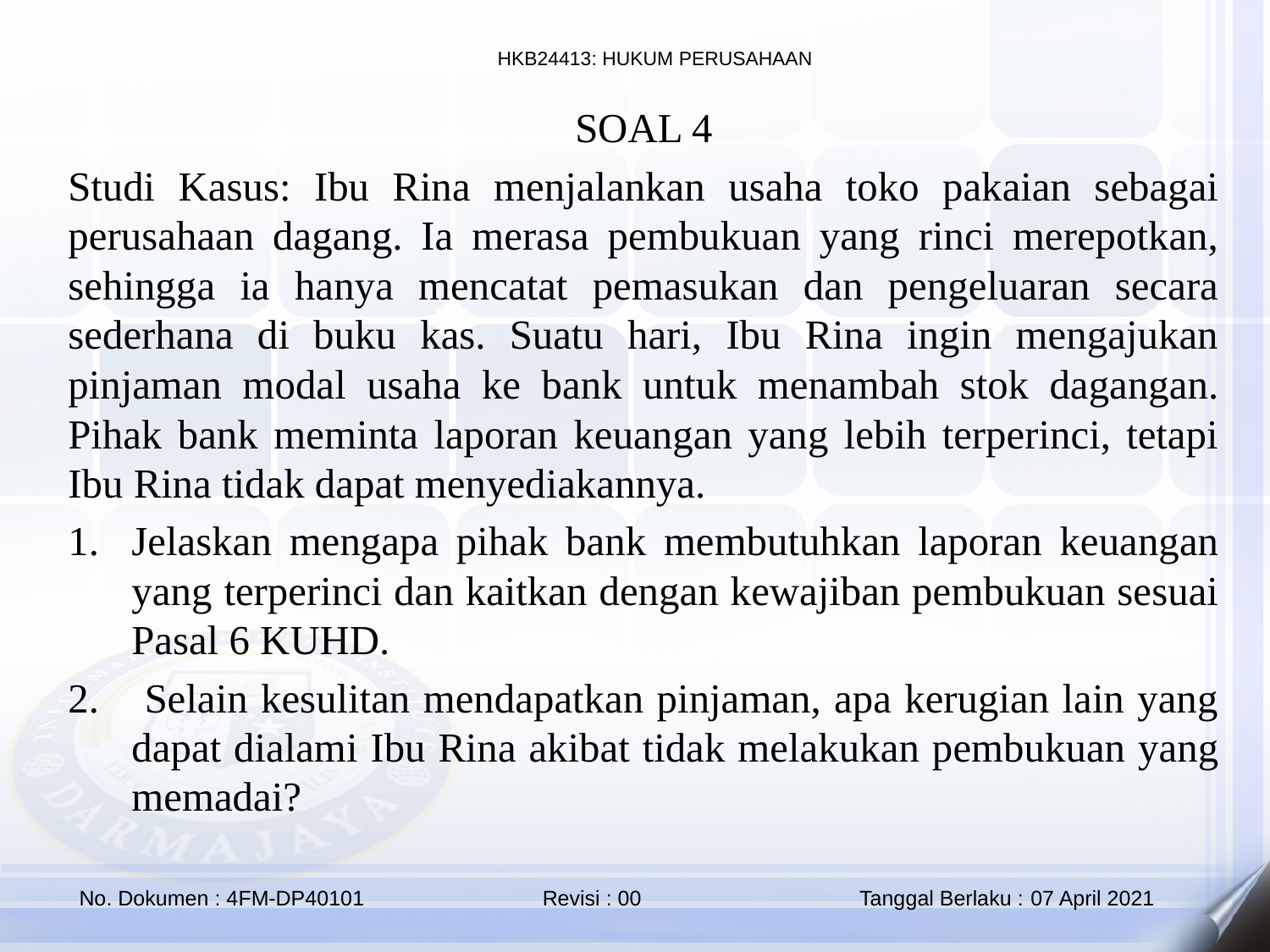

SOAL 4
Studi Kasus: Ibu Rina menjalankan usaha toko pakaian sebagai perusahaan dagang. Ia merasa pembukuan yang rinci merepotkan, sehingga ia hanya mencatat pemasukan dan pengeluaran secara sederhana di buku kas. Suatu hari, Ibu Rina ingin mengajukan pinjaman modal usaha ke bank untuk menambah stok dagangan. Pihak bank meminta laporan keuangan yang lebih terperinci, tetapi Ibu Rina tidak dapat menyediakannya.
Jelaskan mengapa pihak bank membutuhkan laporan keuangan yang terperinci dan kaitkan dengan kewajiban pembukuan sesuai Pasal 6 KUHD.
 Selain kesulitan mendapatkan pinjaman, apa kerugian lain yang dapat dialami Ibu Rina akibat tidak melakukan pembukuan yang memadai?